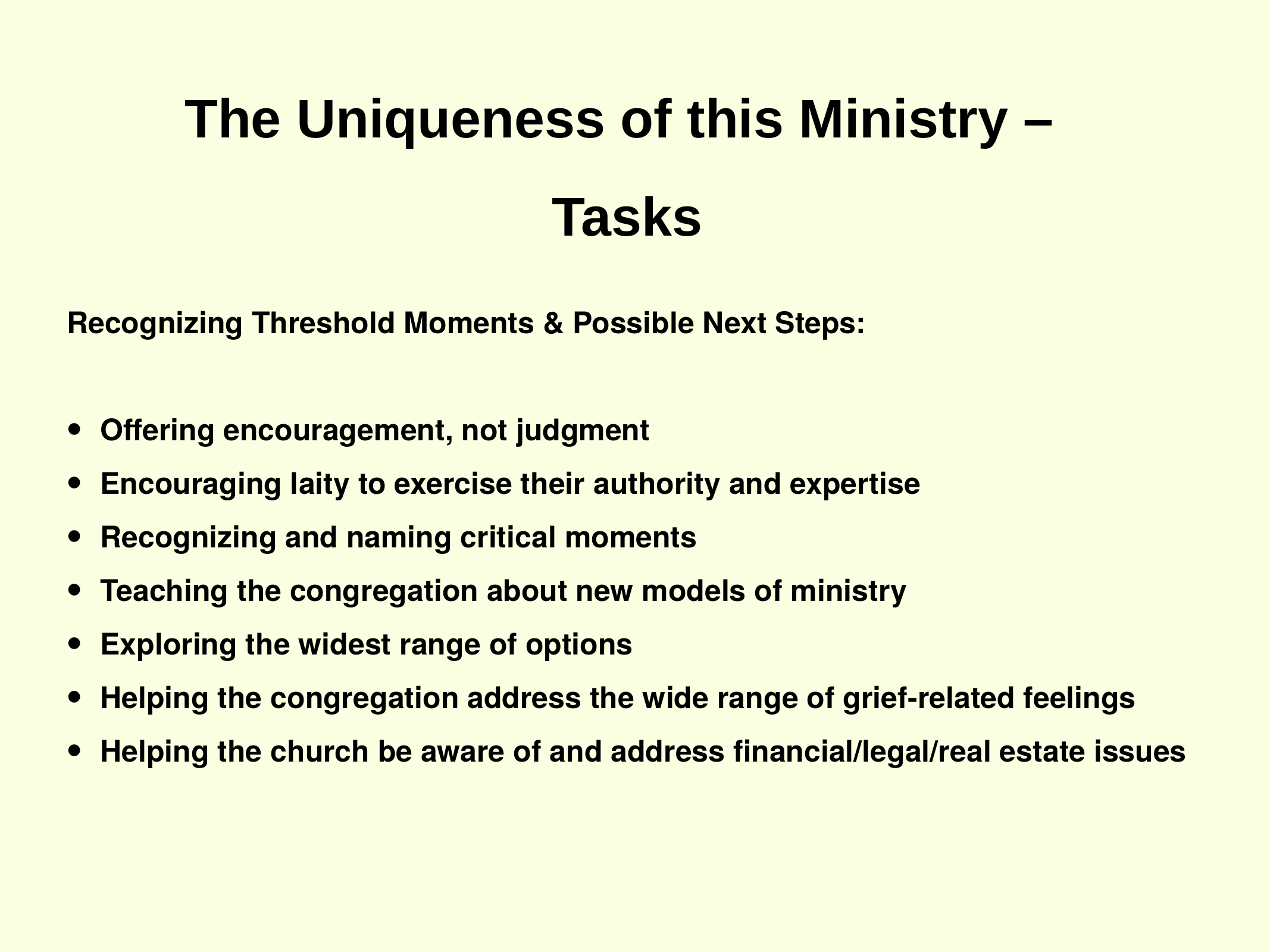

The Uniqueness of this Ministry –
Tasks

Recognizing Threshold Moments & Possible Next Steps:

Offering encouragement, not judgment
Encouraging laity to exercise their authority and expertise
Recognizing and naming critical moments
Teaching the congregation about new models of ministry
Exploring the widest range of options
Helping the congregation address the wide range of grief-related feelings
Helping the church be aware of and address financial/legal/real estate issues